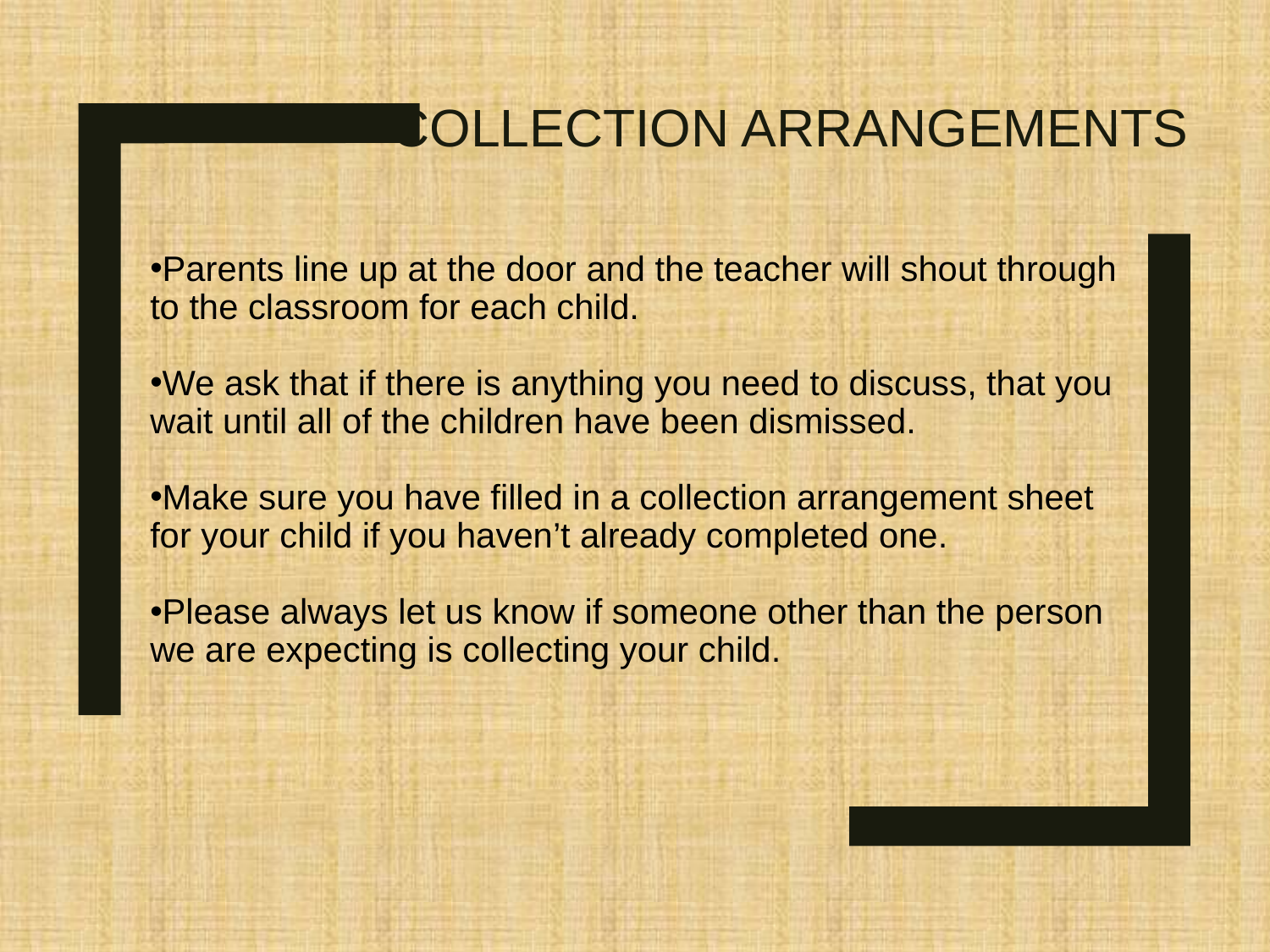

# Collection Arrangements

Parents line up at the door and the teacher will shout through to the classroom for each child.

We ask that if there is anything you need to discuss, that you wait until all of the children have been dismissed.

Make sure you have filled in a collection arrangement sheet for your child if you haven’t already completed one.

Please always let us know if someone other than the person we are expecting is collecting your child.